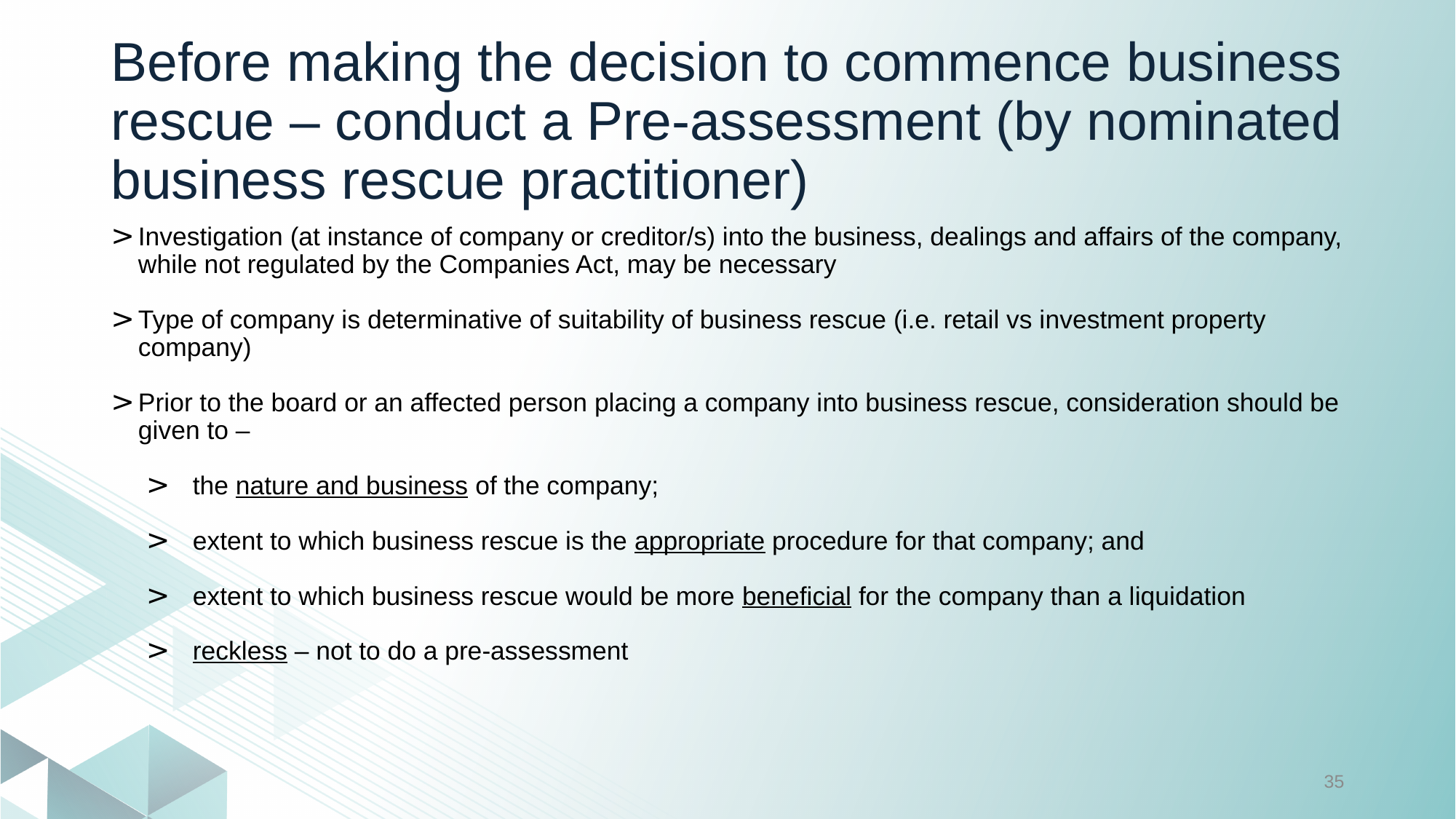

# Before making the decision to commence business rescue – conduct a Pre-assessment (by nominated business rescue practitioner)
Investigation (at instance of company or creditor/s) into the business, dealings and affairs of the company, while not regulated by the Companies Act, may be necessary
Type of company is determinative of suitability of business rescue (i.e. retail vs investment property company)
Prior to the board or an affected person placing a company into business rescue, consideration should be given to –
the nature and business of the company;
extent to which business rescue is the appropriate procedure for that company; and
extent to which business rescue would be more beneficial for the company than a liquidation
reckless – not to do a pre-assessment

35